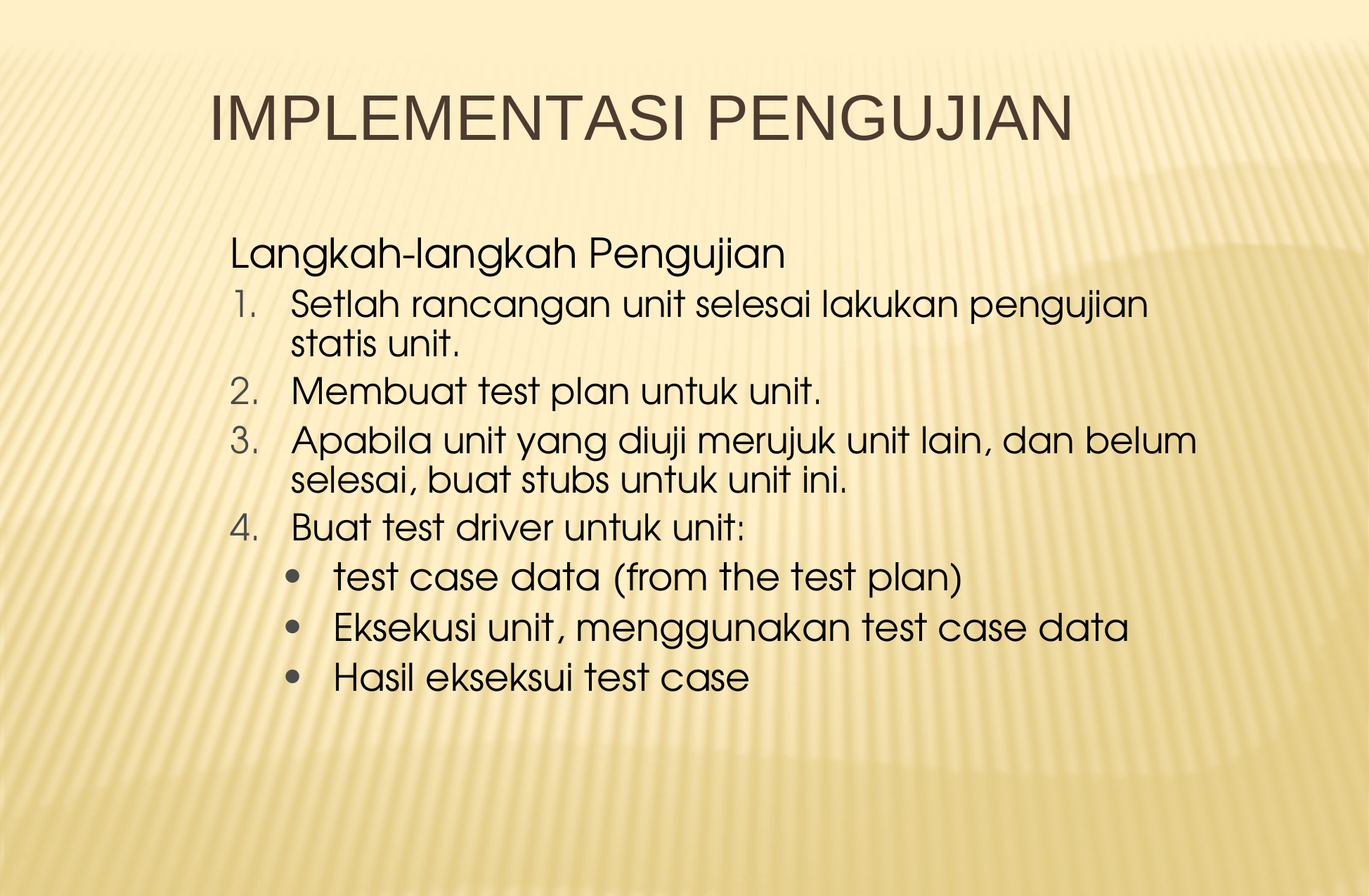

# IMPLEMENTASI PENGUJIAN
Langkah-langkah Pengujian

Setlah rancangan unit selesai lakukan pengujian statis unit.
Membuat test plan untuk unit.

Apabila unit yang diuji merujuk unit lain, dan belum selesai, buat stubs untuk unit ini.
Buat test driver untuk unit:
test case data (from the test plan)
Eksekusi unit, menggunakan test case data
Hasil ekseksui test case